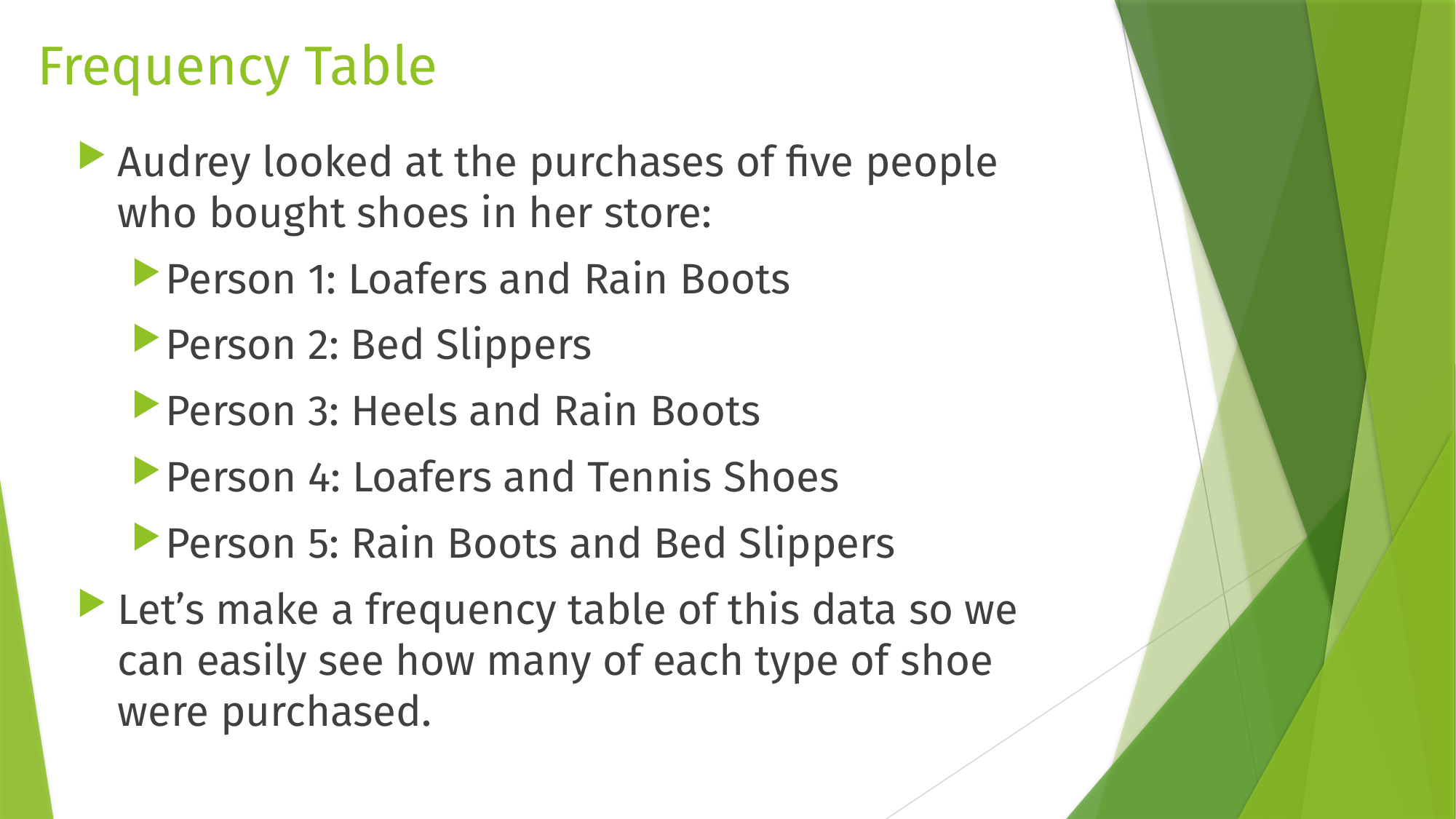

# Frequency Table
Audrey looked at the purchases of five people who bought shoes in her store:
Person 1: Loafers and Rain Boots
Person 2: Bed Slippers
Person 3: Heels and Rain Boots
Person 4: Loafers and Tennis Shoes
Person 5: Rain Boots and Bed Slippers
Let’s make a frequency table of this data so we can easily see how many of each type of shoe were purchased.